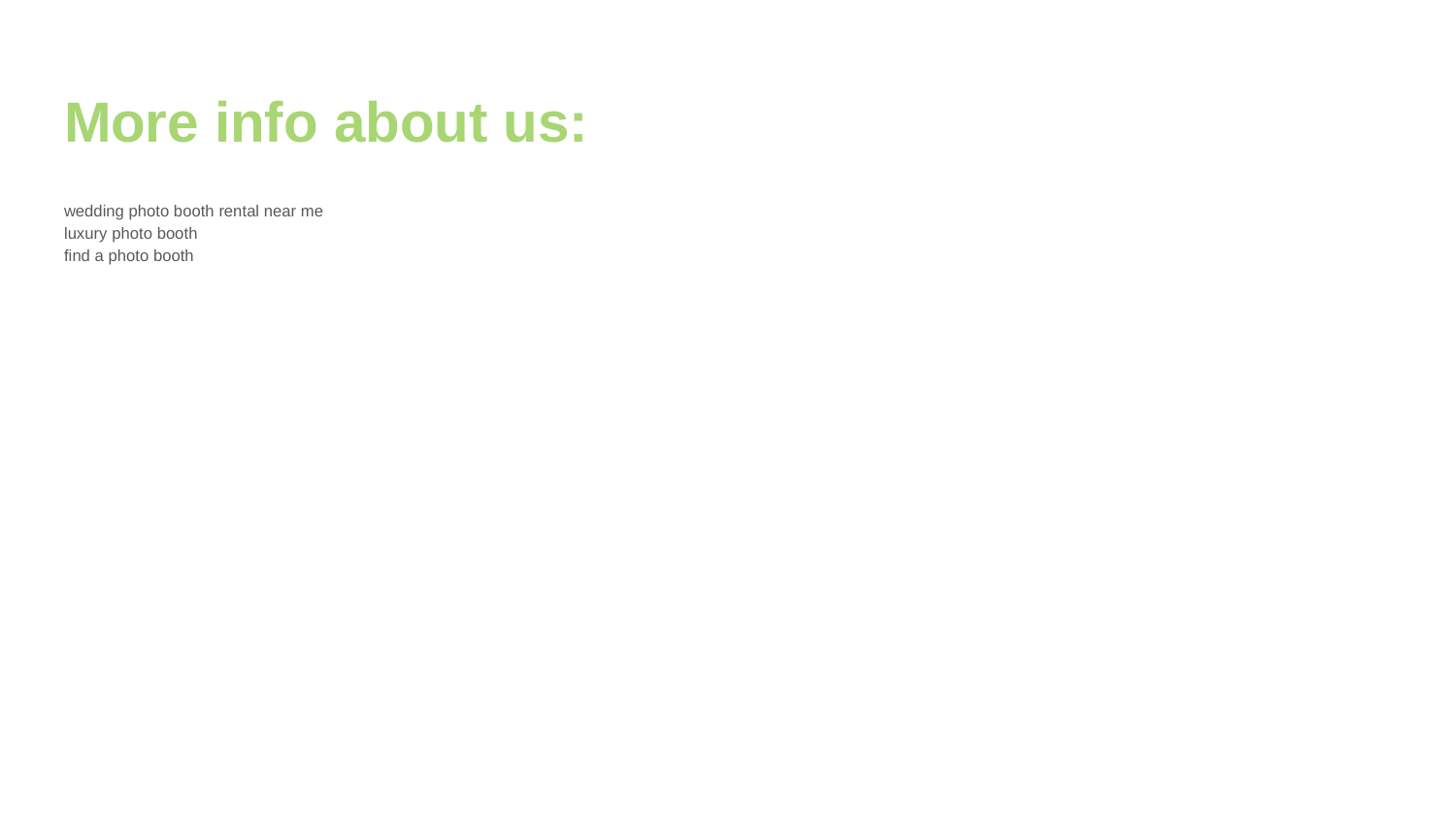

# More info about us:
wedding photo booth rental near me
luxury photo booth
find a photo booth